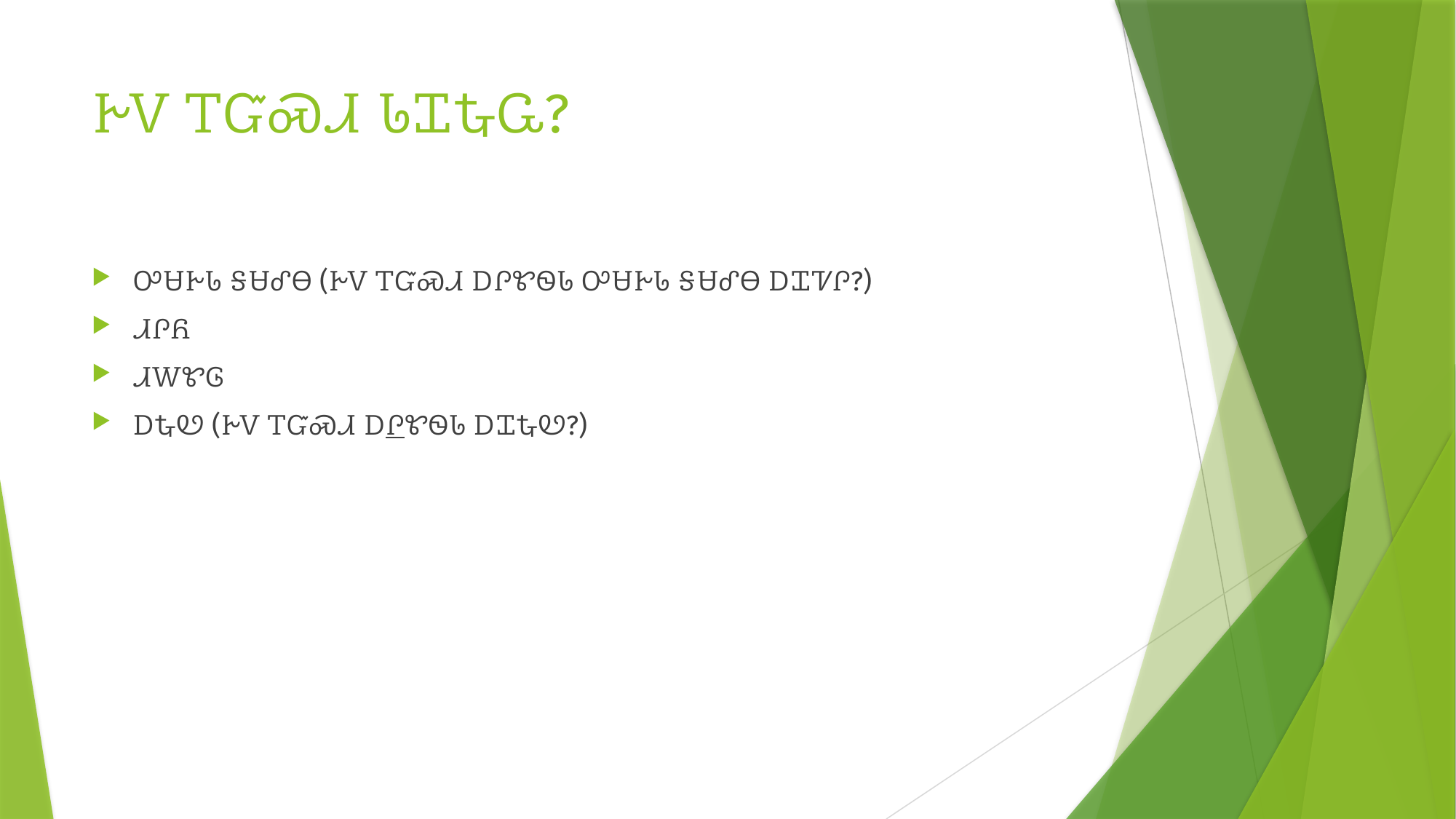

# ᎨᏙ ᎢᏳᏍᏗ ᏓᏆᎿᏩ?
ᎤᏌᎨᏓ ᎦᏌᎴᎾ (ᎨᏙ ᎢᏳᏍᏗ ᎠᎵᏑᏫᏓ ᎤᏌᎨᏓ ᎦᏌᎴᎾ ᎠᏆᏤᎵ?)
ᏗᎵᏲ
ᏗᎳᏑᎶ
ᎠᎿᏬ (ᎨᏙ ᎢᏳᏍᏗ ᎠᎵᏑᏫᏓ ᎠᏆᎿᏬ?)